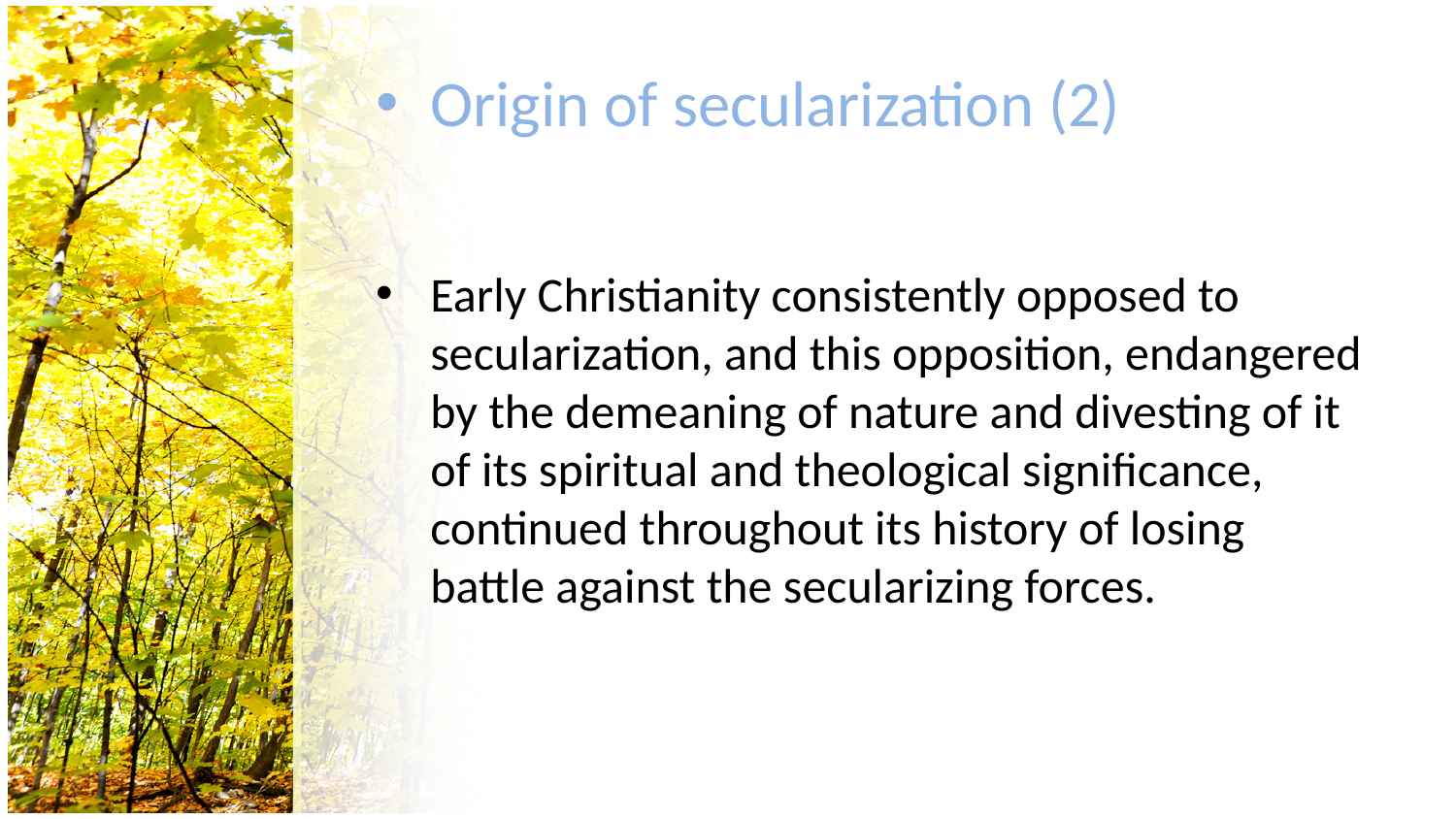

Origin of secularization (2)
Early Christianity consistently opposed to secularization, and this opposition, endangered by the demeaning of nature and divesting of it of its spiritual and theological significance, continued throughout its history of losing battle against the secularizing forces.